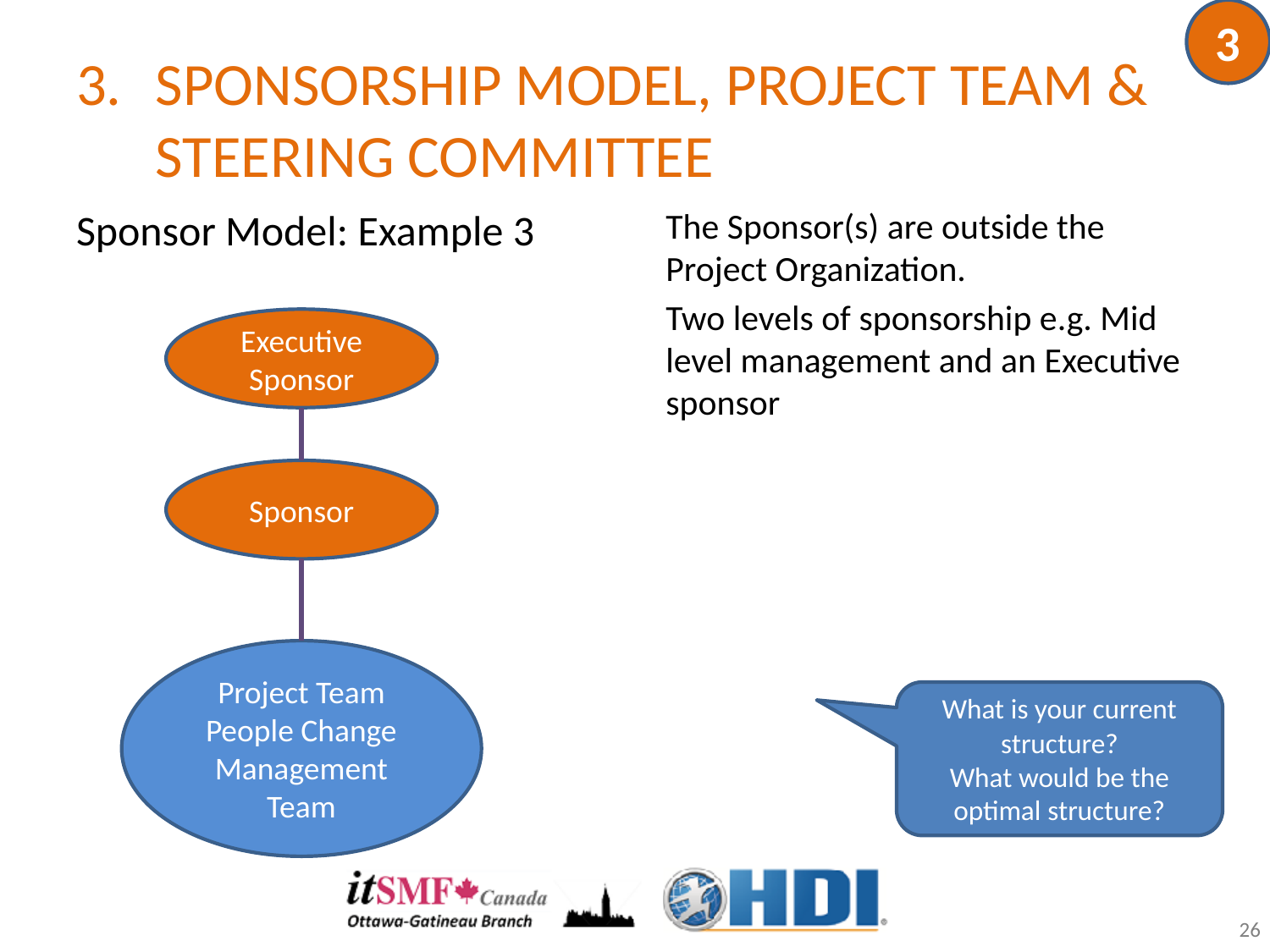

3
# SPONSORSHIP MODEL, PROJECT TEAM & STEERING COMMITTEE
Sponsor Model: Example 3
The Sponsor(s) are outside the Project Organization.
Two levels of sponsorship e.g. Mid level management and an Executive sponsor
Executive
Sponsor
Sponsor
Project Team
People Change Management Team
What is your current structure?
What would be the optimal structure?
26